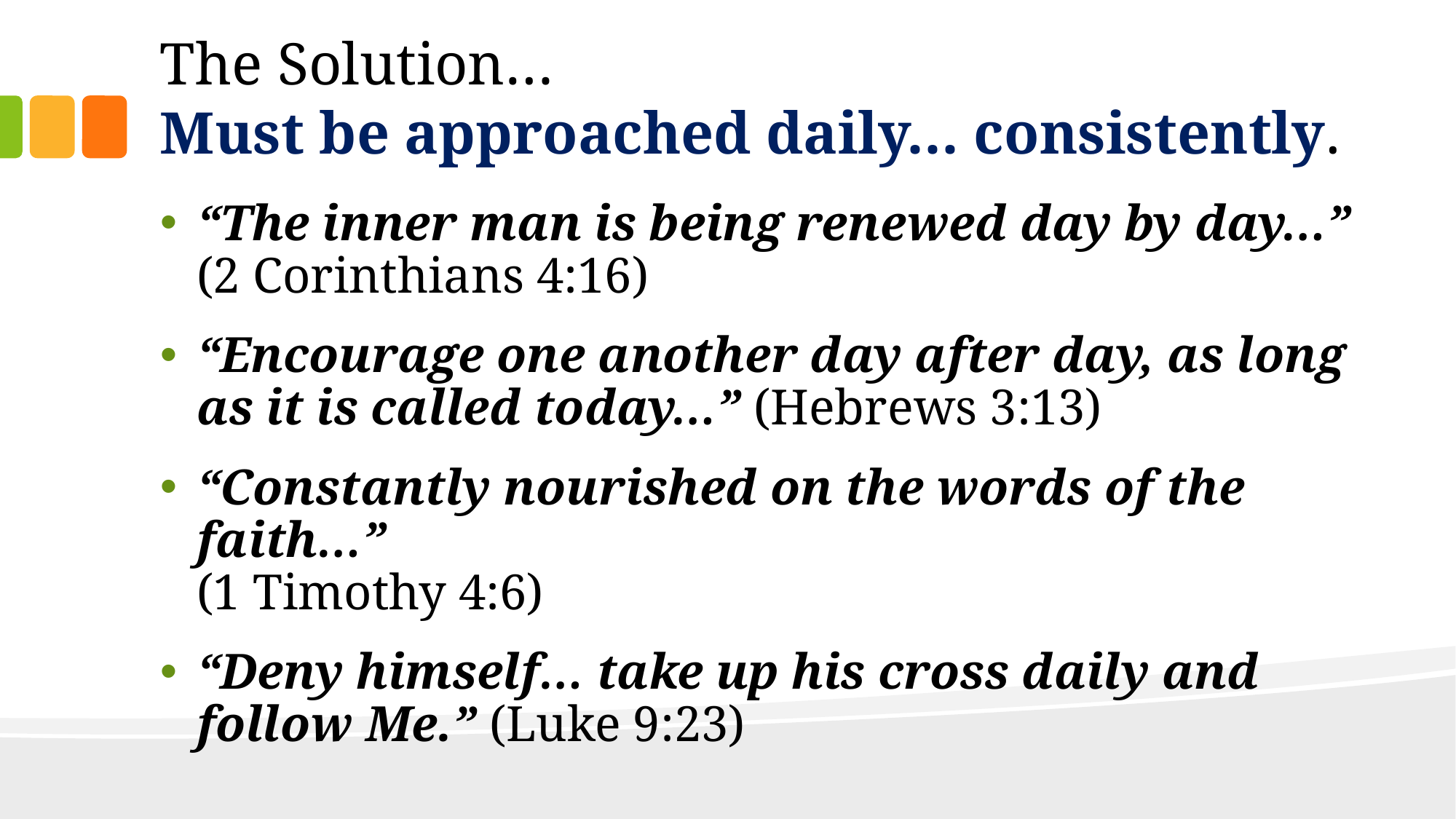

# The Solution… Must be approached daily… consistently.
“The inner man is being renewed day by day…”
(2 Corinthians 4:16)
“Encourage one another day after day, as long as it is called today…” (Hebrews 3:13)
“Constantly nourished on the words of the faith…”
(1 Timothy 4:6)
“Deny himself… take up his cross daily and follow Me.” (Luke 9:23)